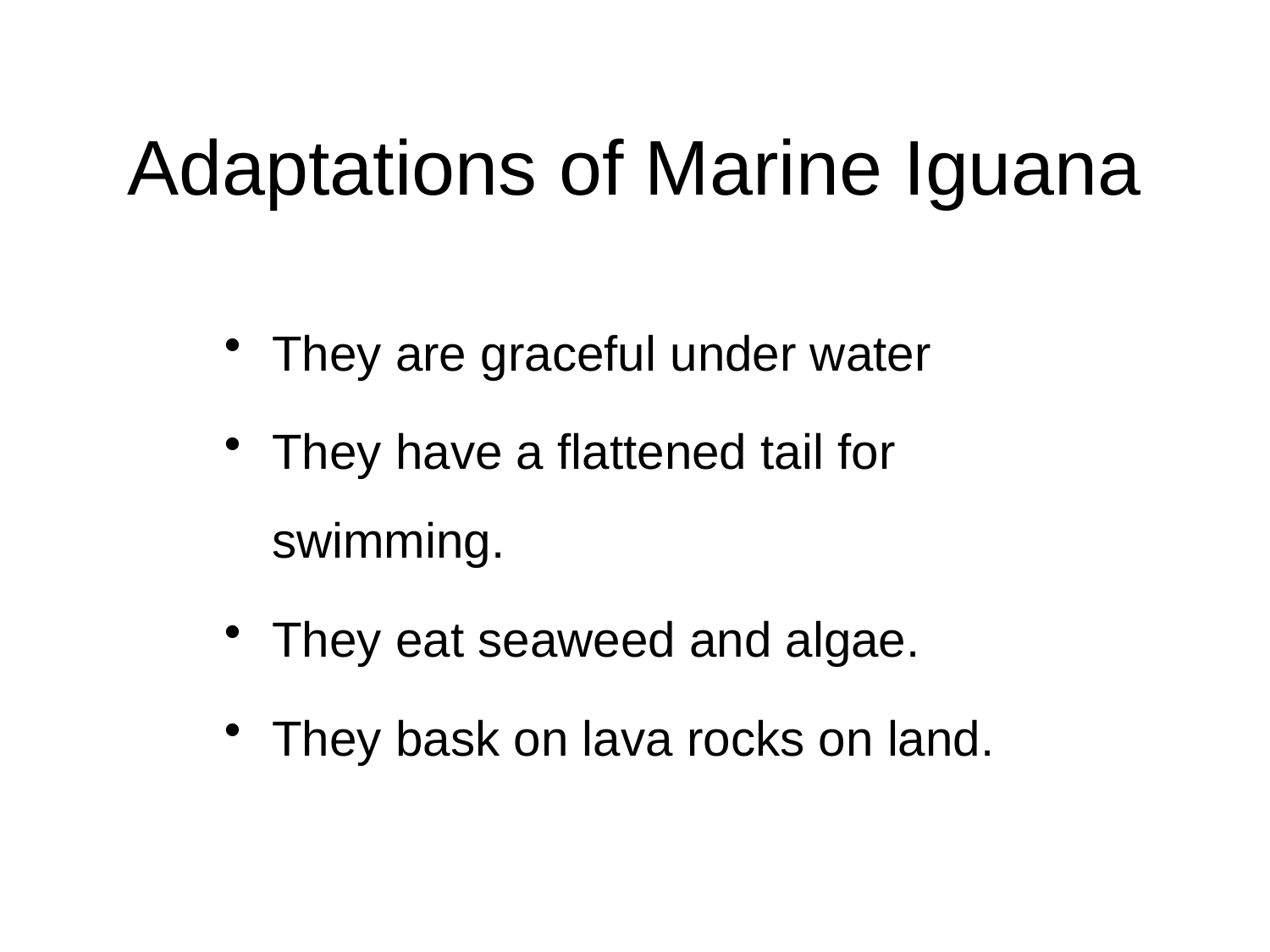

# Adaptations of Marine Iguana
They are graceful under water
They have a flattened tail for swimming.
They eat seaweed and algae.
They bask on lava rocks on land.